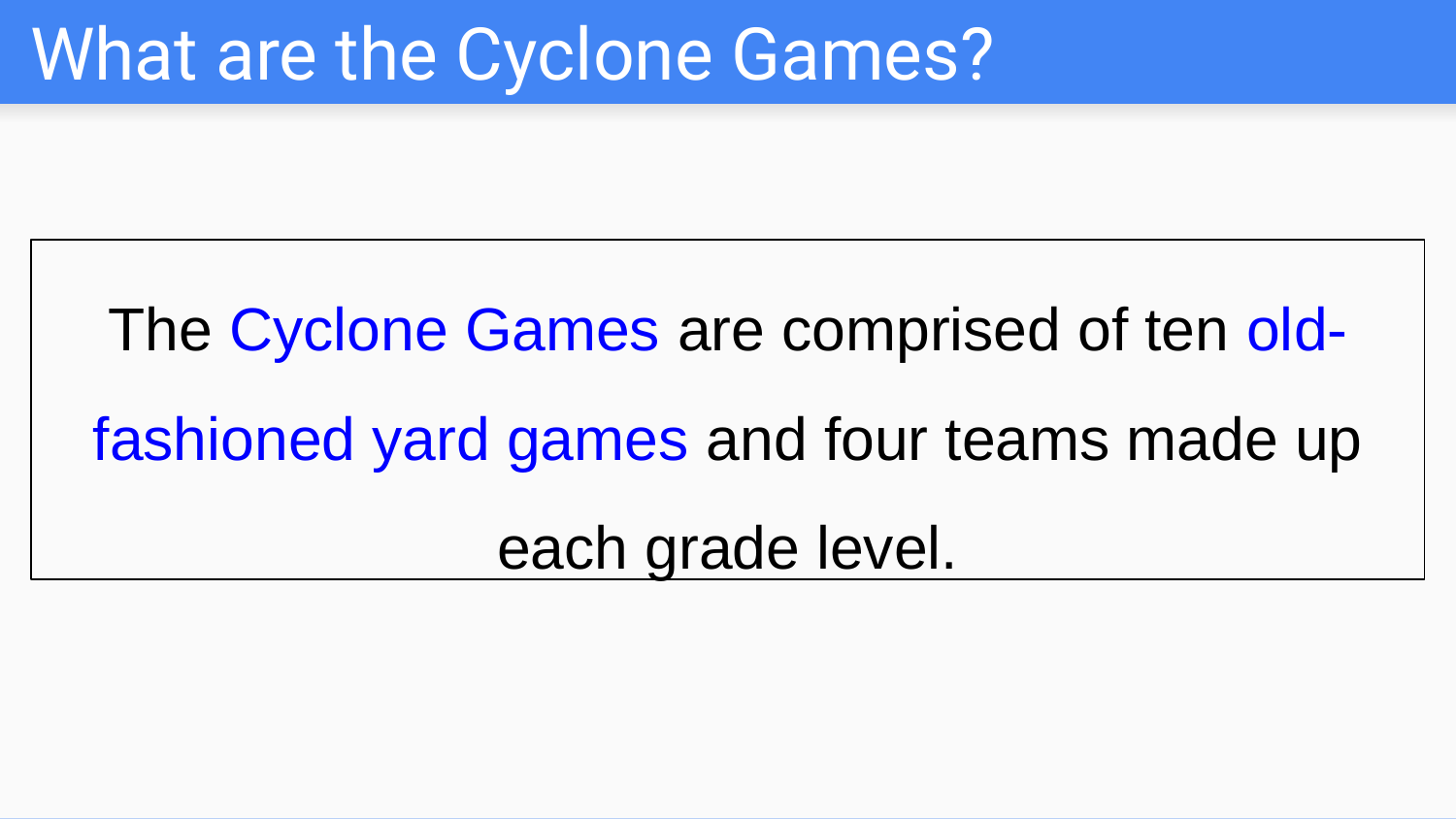

# What are the Cyclone Games?
The Cyclone Games are comprised of ten old- fashioned yard games and four teams made up each grade level.